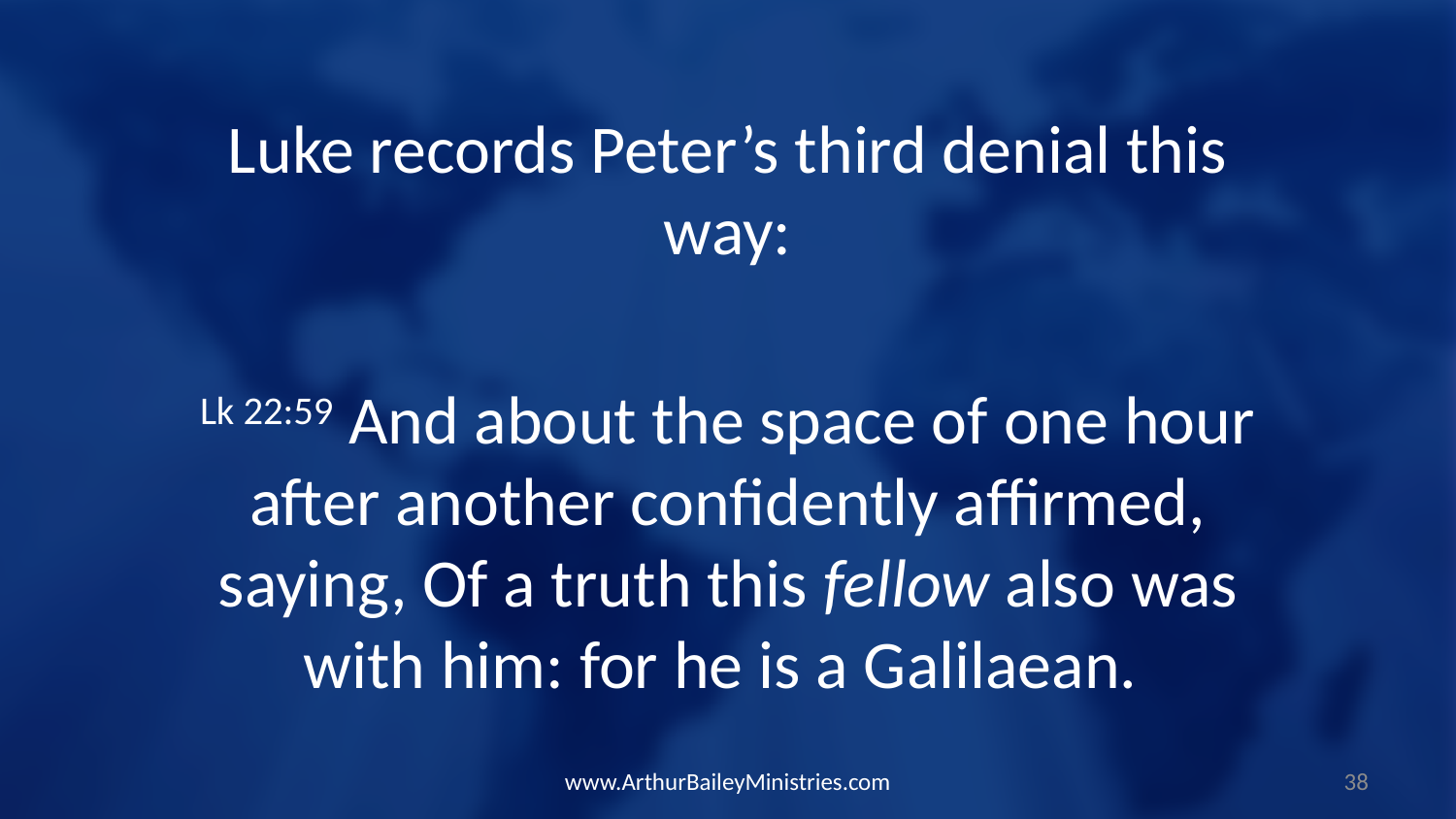

Luke records Peter’s third denial this way:

Lk 22:59 And about the space of one hour after another confidently affirmed, saying, Of a truth this fellow also was with him: for he is a Galilaean.
www.ArthurBaileyMinistries.com
38